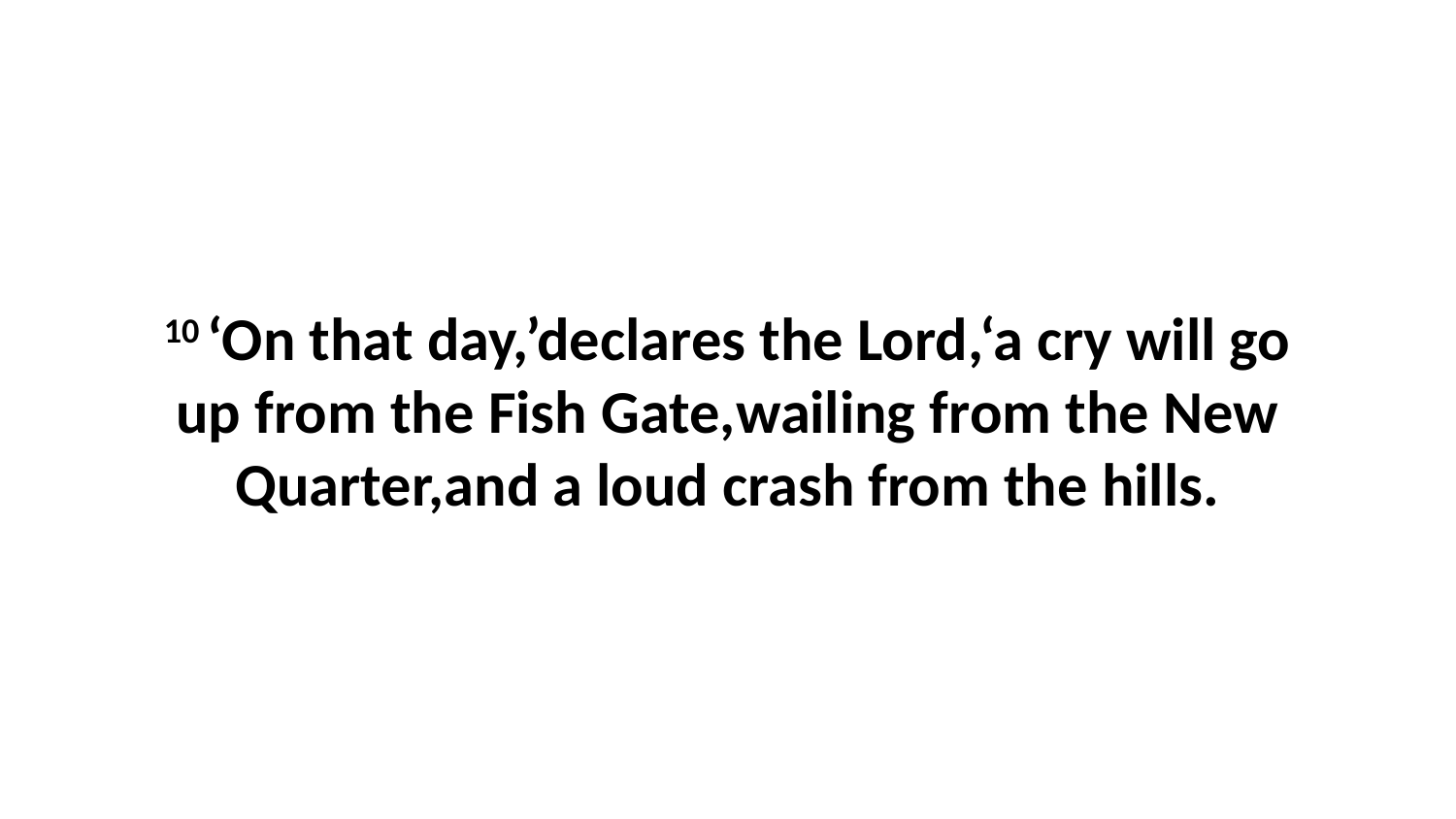

10 ‘On that day,’declares the Lord,‘a cry will go up from the Fish Gate,wailing from the New Quarter,and a loud crash from the hills.